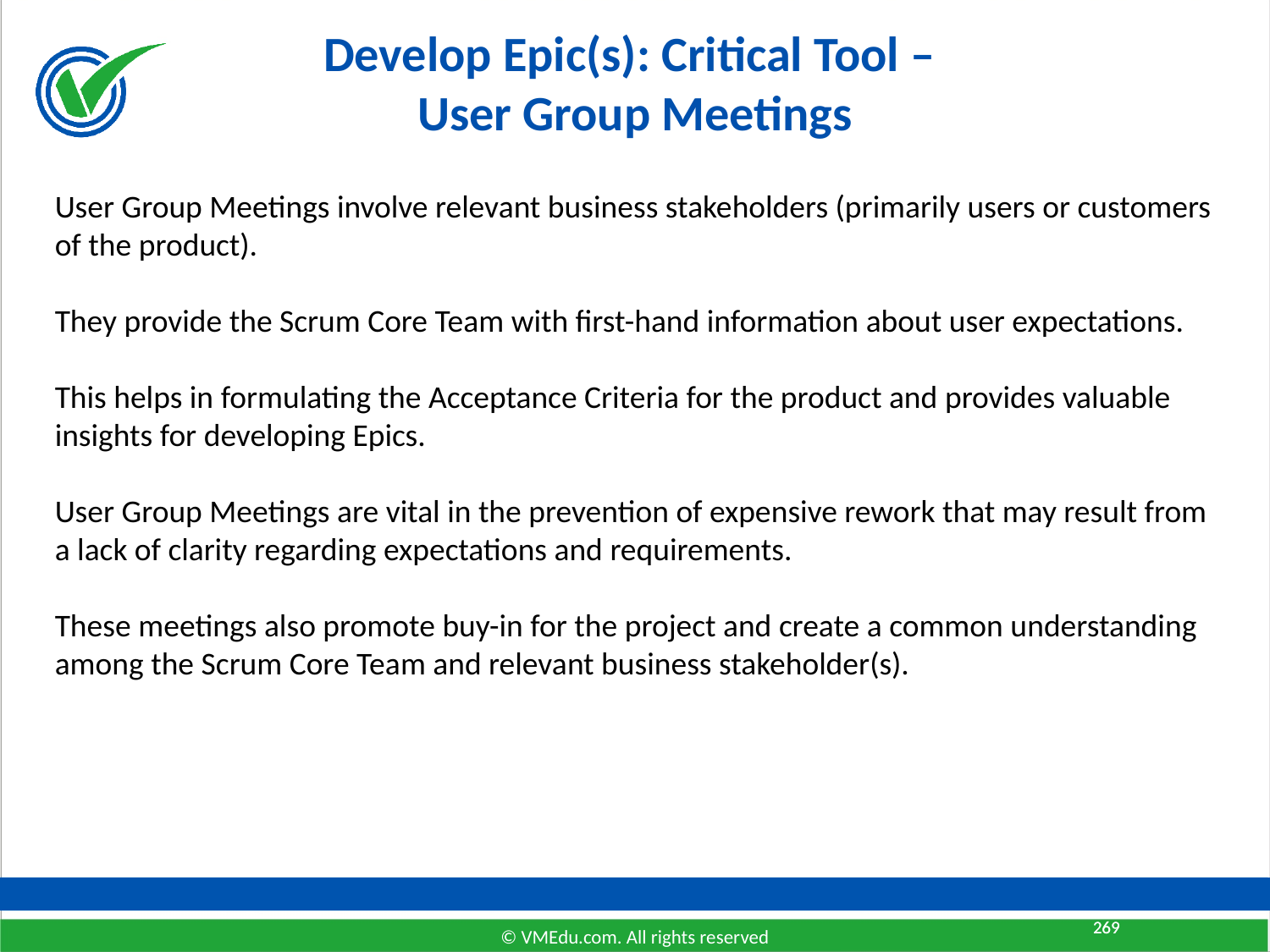

# Develop Epic(s): Critical Tool – User Group Meetings
User Group Meetings involve relevant business stakeholders (primarily users or customers of the product).

They provide the Scrum Core Team with first-hand information about user expectations.

This helps in formulating the Acceptance Criteria for the product and provides valuable insights for developing Epics.

User Group Meetings are vital in the prevention of expensive rework that may result from a lack of clarity regarding expectations and requirements.

These meetings also promote buy-in for the project and create a common understanding among the Scrum Core Team and relevant business stakeholder(s).
269